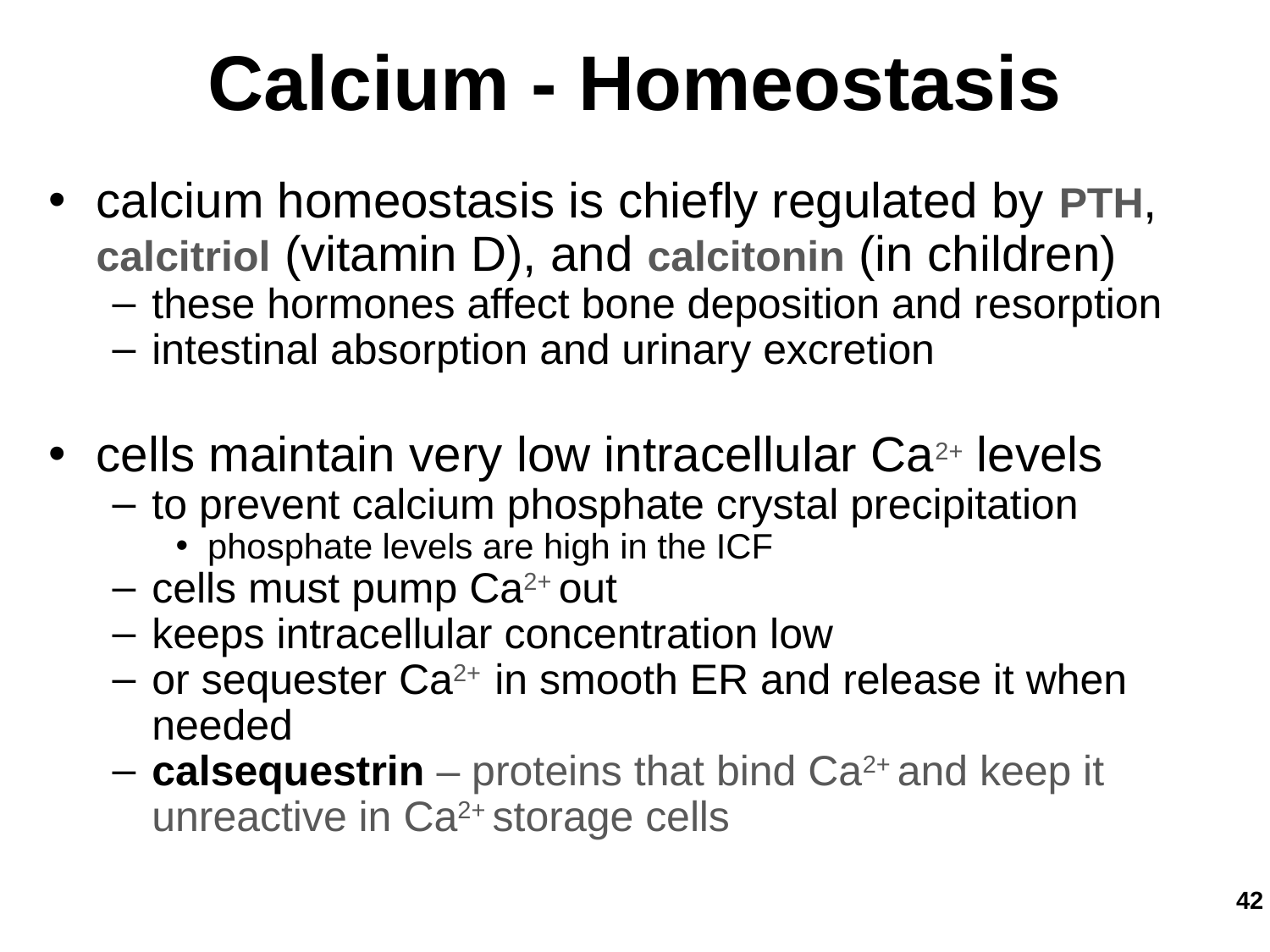

Calcium - Homeostasis
calcium homeostasis is chiefly regulated by PTH, calcitriol (vitamin D), and calcitonin (in children)
these hormones affect bone deposition and resorption
intestinal absorption and urinary excretion

cells maintain very low intracellular Ca2+ levels
to prevent calcium phosphate crystal precipitation
phosphate levels are high in the ICF
cells must pump Ca2+ out
keeps intracellular concentration low
or sequester Ca2+  in smooth ER and release it when needed
calsequestrin – proteins that bind Ca2+ and keep it unreactive in Ca2+ storage cells
42